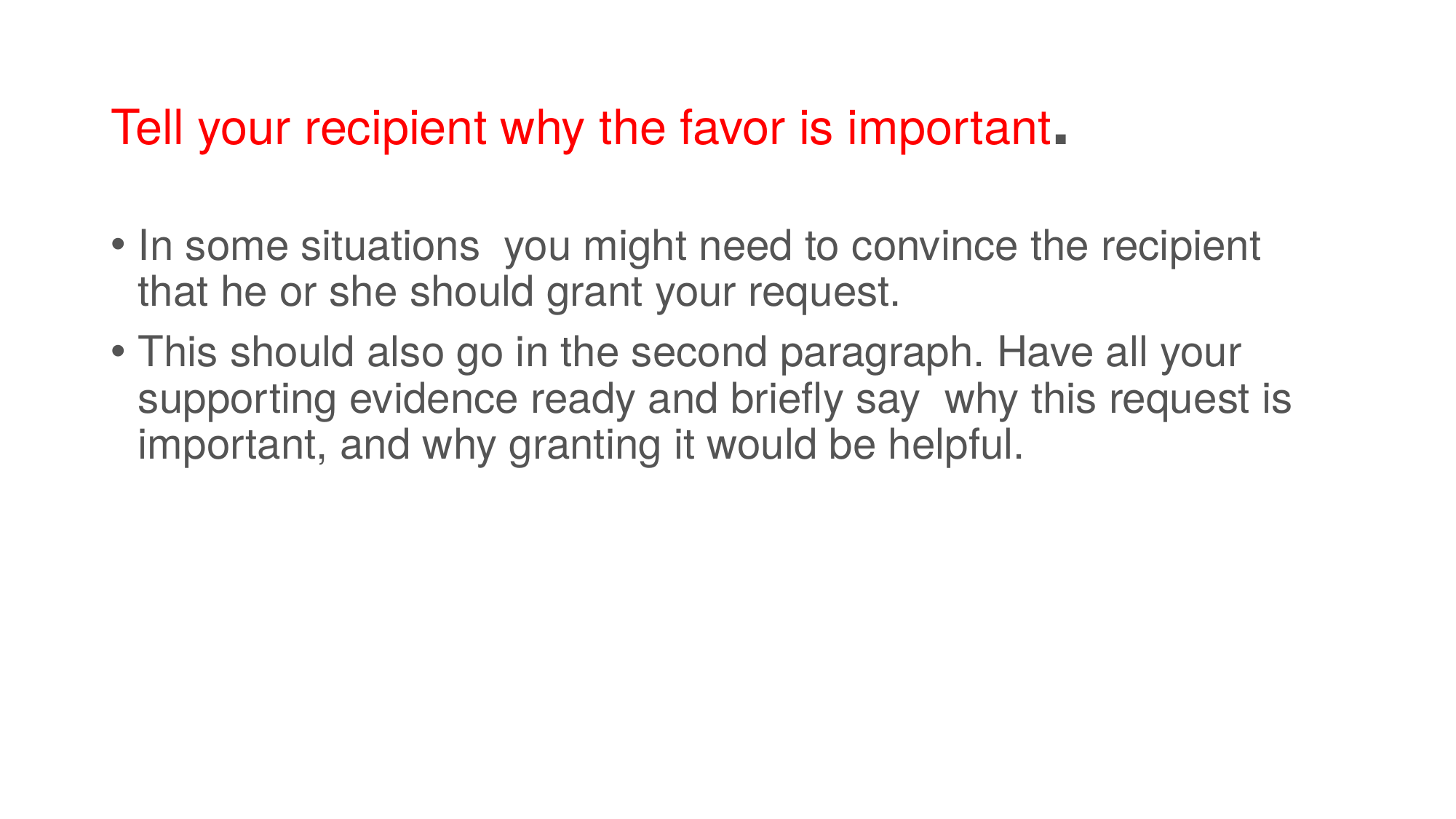

# Tell your recipient why the favor is important.
In some situations  you might need to convince the recipient that he or she should grant your request.
This should also go in the second paragraph. Have all your supporting evidence ready and briefly say  why this request is important, and why granting it would be helpful.